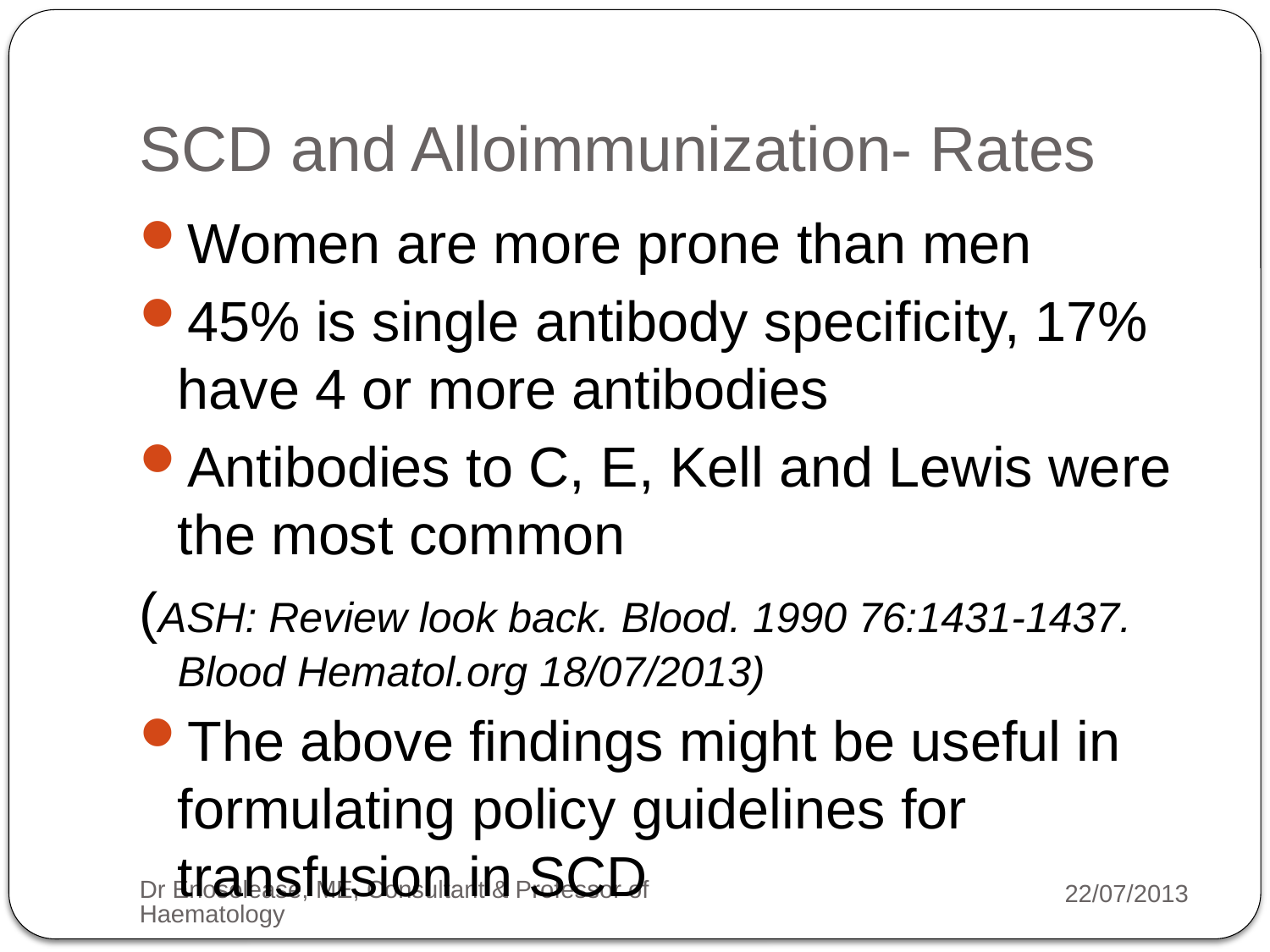

# SCD and Alloimmunization- Rates
Women are more prone than men
45% is single antibody specificity, 17% have 4 or more antibodies
Antibodies to C, E, Kell and Lewis were the most common
(ASH: Review look back. Blood. 1990 76:1431-1437. Blood Hematol.org 18/07/2013)
The above findings might be useful in formulating policy guidelines for transfusion in SCD
Dr Enosolease, ME, Consultant & Professor of Haematology
22/07/2013